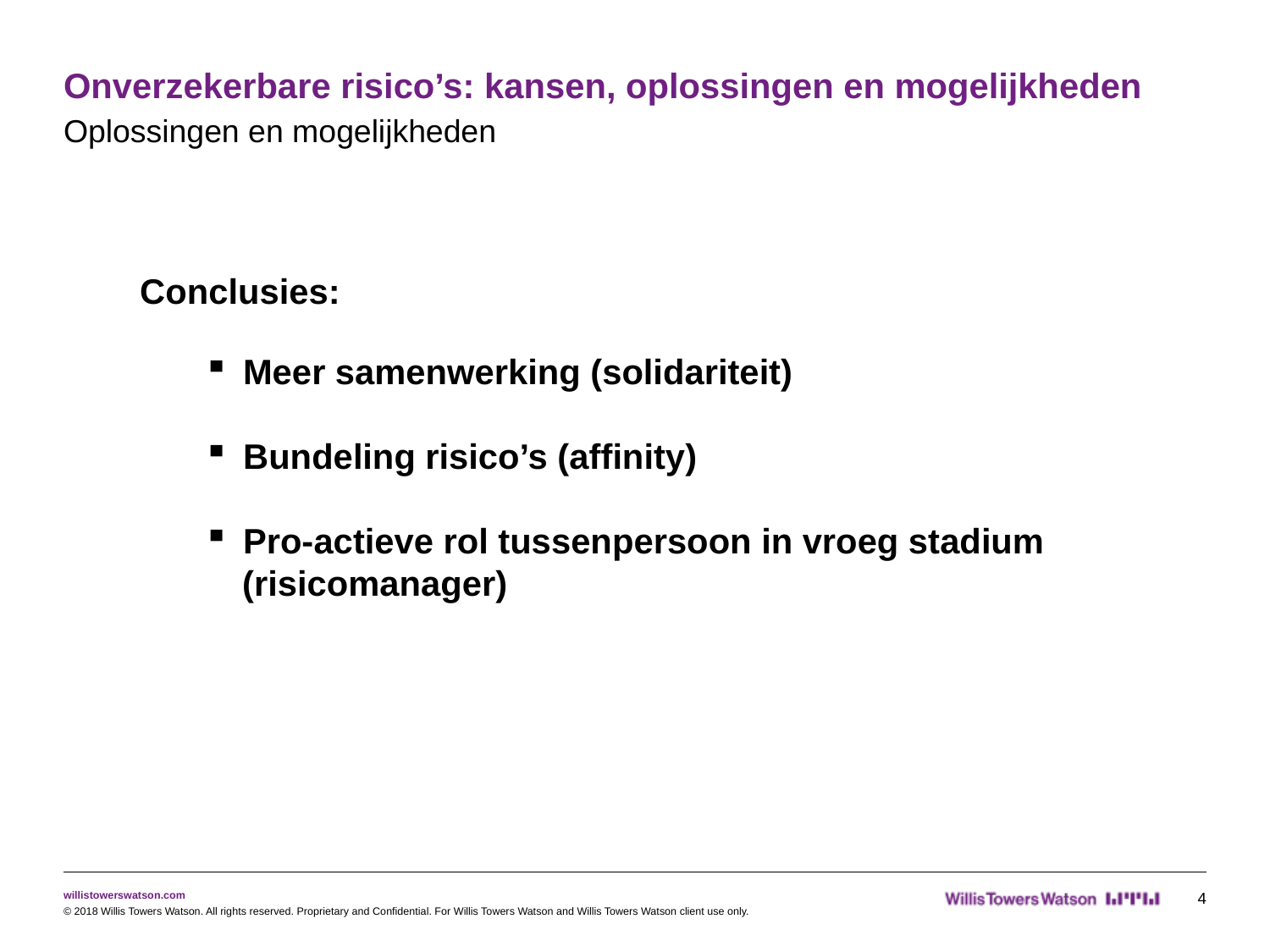

# Onverzekerbare risico’s: kansen, oplossingen en mogelijkheden
Oplossingen en mogelijkheden

Conclusies:

Meer samenwerking (solidariteit)

Bundeling risico’s (affinity)

Pro-actieve rol tussenpersoon in vroeg stadium
    (risicomanager)

4
© 2018 Willis Towers Watson. All rights reserved. Proprietary and Confidential. For Willis Towers Watson and Willis Towers Watson client use only.